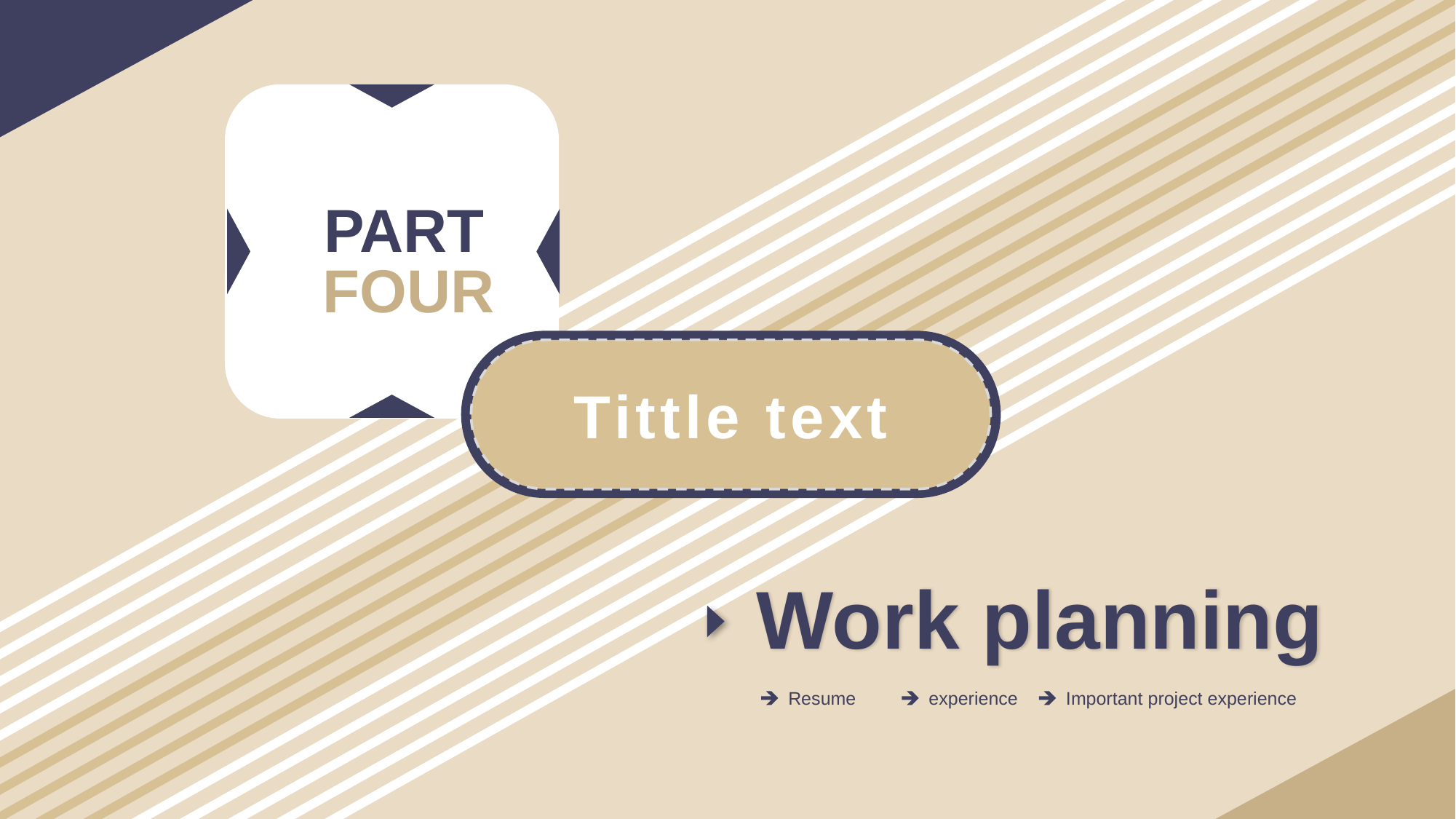

PART
FOUR

Tittle text
Work planning

Resume
experience
Important project experience